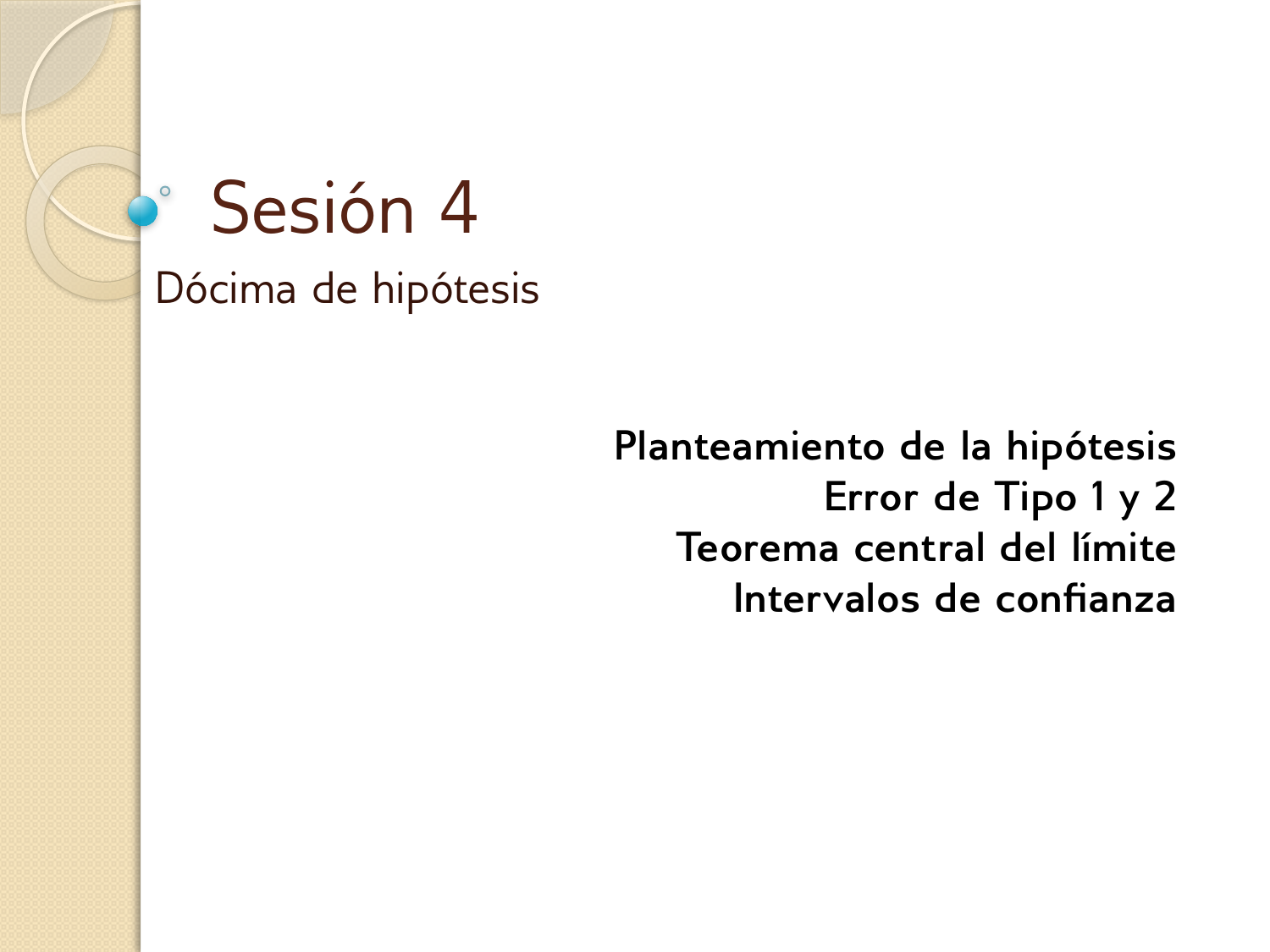

# Sesión 4
Dócima de hipótesis
Planteamiento de la hipótesis
Error de Tipo 1 y 2
Teorema central del límite
Intervalos de confianza